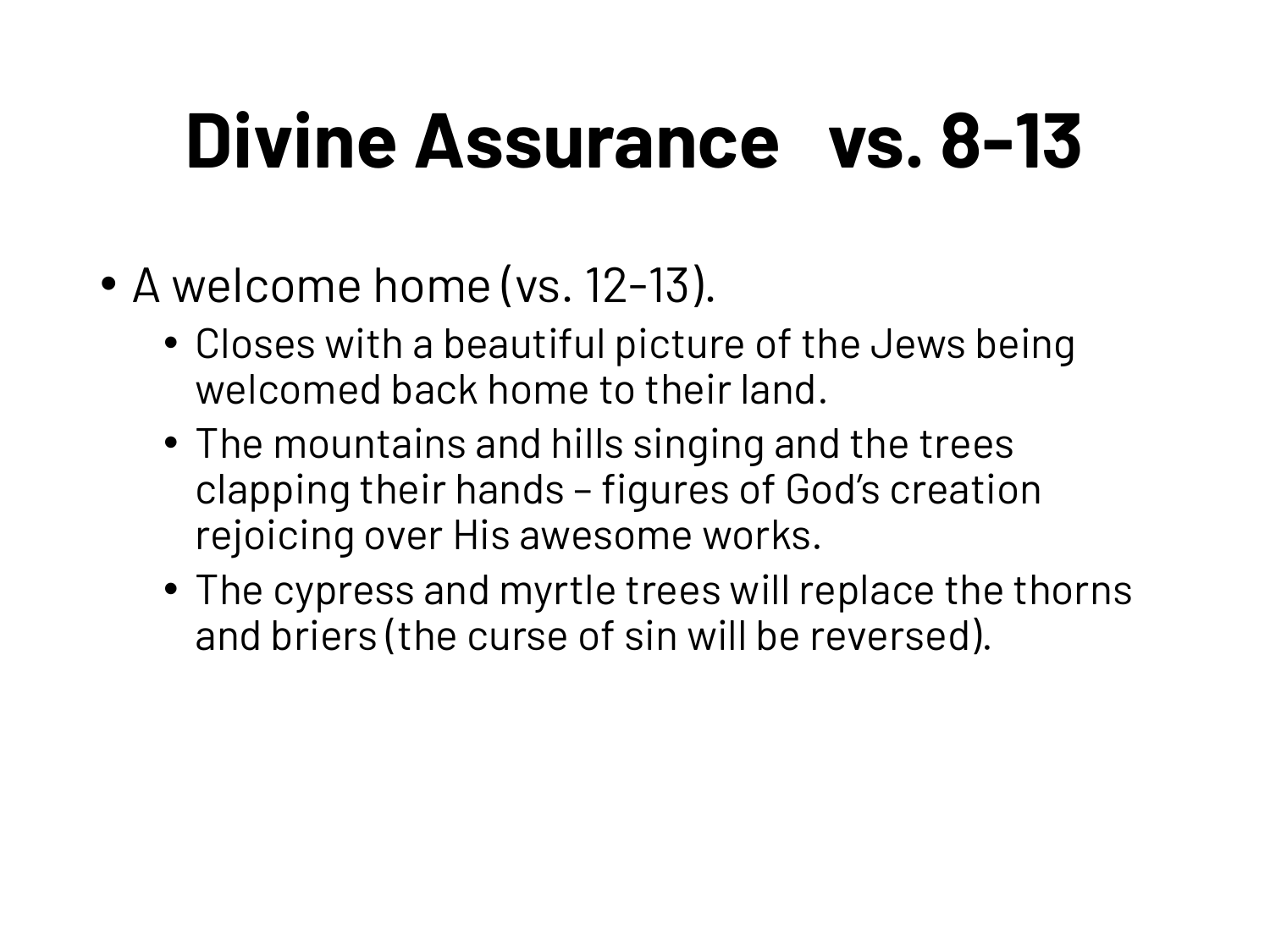

# Divine Assurance   vs. 8-13
A welcome home (vs. 12-13).
Closes with a beautiful picture of the Jews being welcomed back home to their land.
The mountains and hills singing and the trees clapping their hands – figures of God’s creation rejoicing over His awesome works.
The cypress and myrtle trees will replace the thorns and briers (the curse of sin will be reversed).